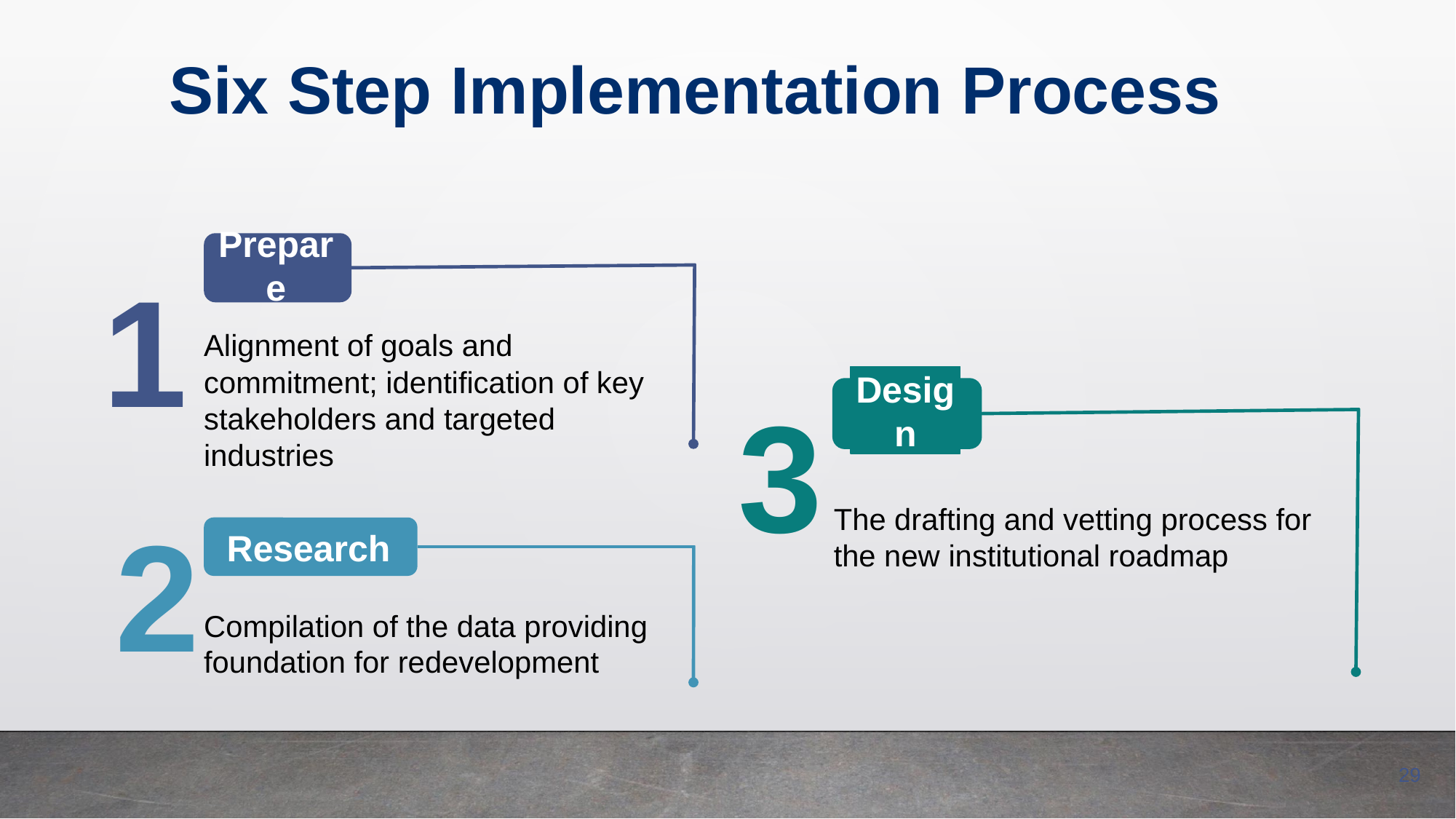

Six Step Implementation Process

Prepare
1
Alignment of goals and commitment; identification of key stakeholders and targeted industries

Design
3
2
The drafting and vetting process for the new institutional roadmap

Research
Compilation of the data providing foundation for redevelopment
29